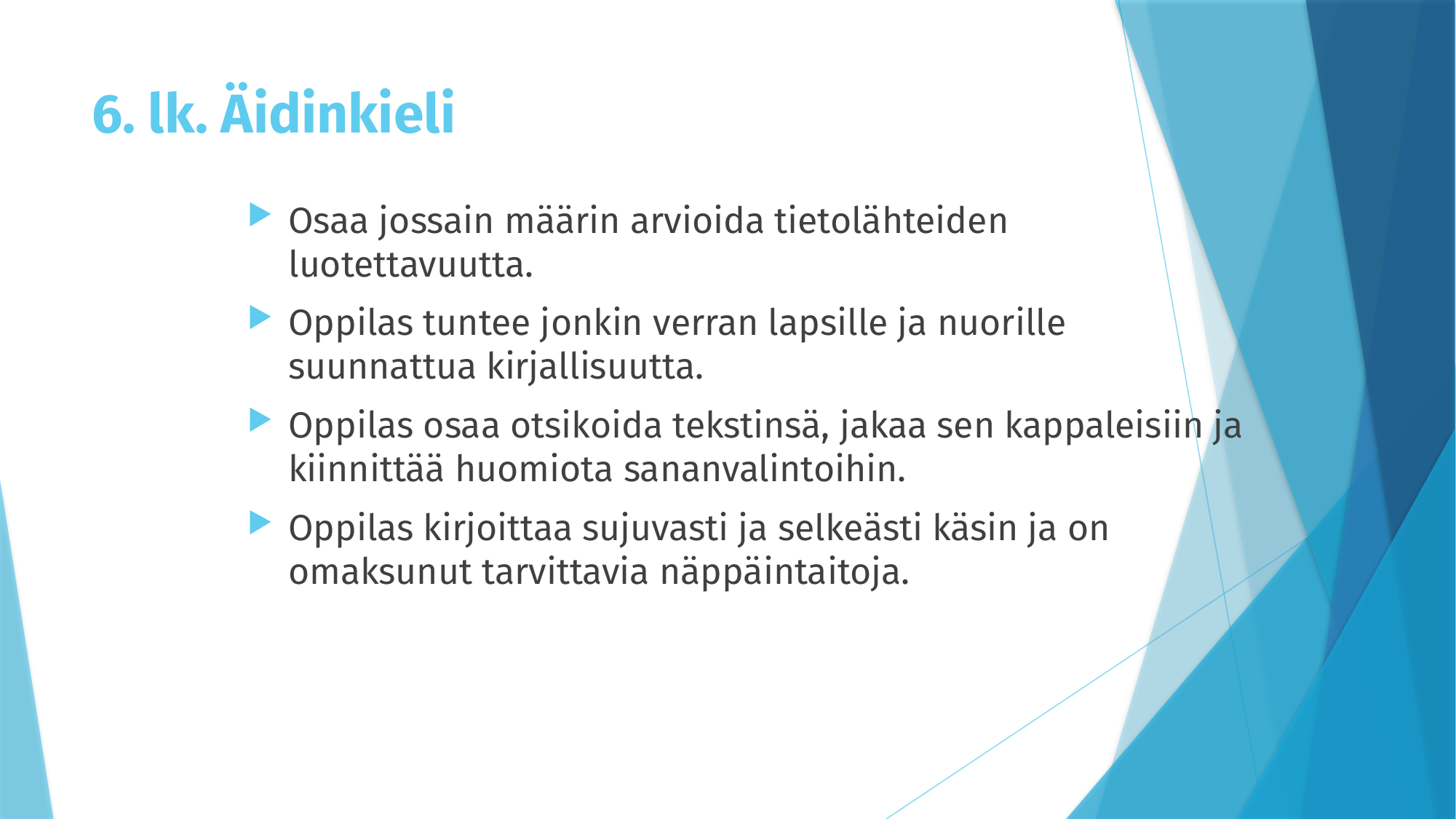

# 6. lk. Äidinkieli
Osaa jossain määrin arvioida tietolähteiden luotettavuutta.
Oppilas tuntee jonkin verran lapsille ja nuorille suunnattua kirjallisuutta.
Oppilas osaa otsikoida tekstinsä, jakaa sen kappaleisiin ja kiinnittää huomiota sananvalintoihin.
Oppilas kirjoittaa sujuvasti ja selkeästi käsin ja on omaksunut tarvittavia näppäintaitoja.